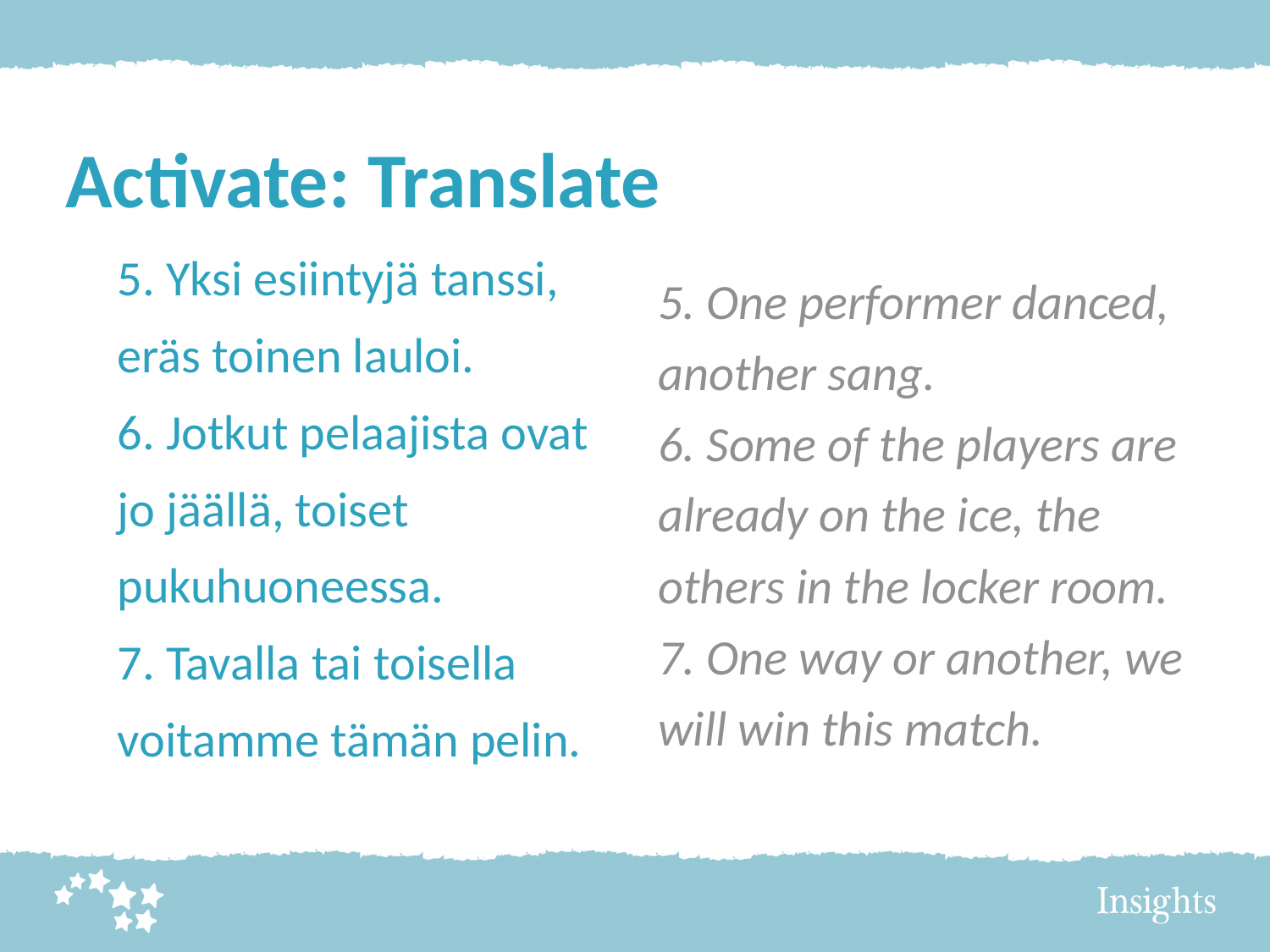

Activate: Translate

5. Yksi esiintyjä tanssi, eräs toinen lauloi.
6. Jotkut pelaajista ovat jo jäällä, toiset pukuhuoneessa.
7. Tavalla tai toisella voitamme tämän pelin.

5. One performer danced, another sang.
6. Some of the players are already on the ice, the others in the locker room.
7. One way or another, we will win this match.